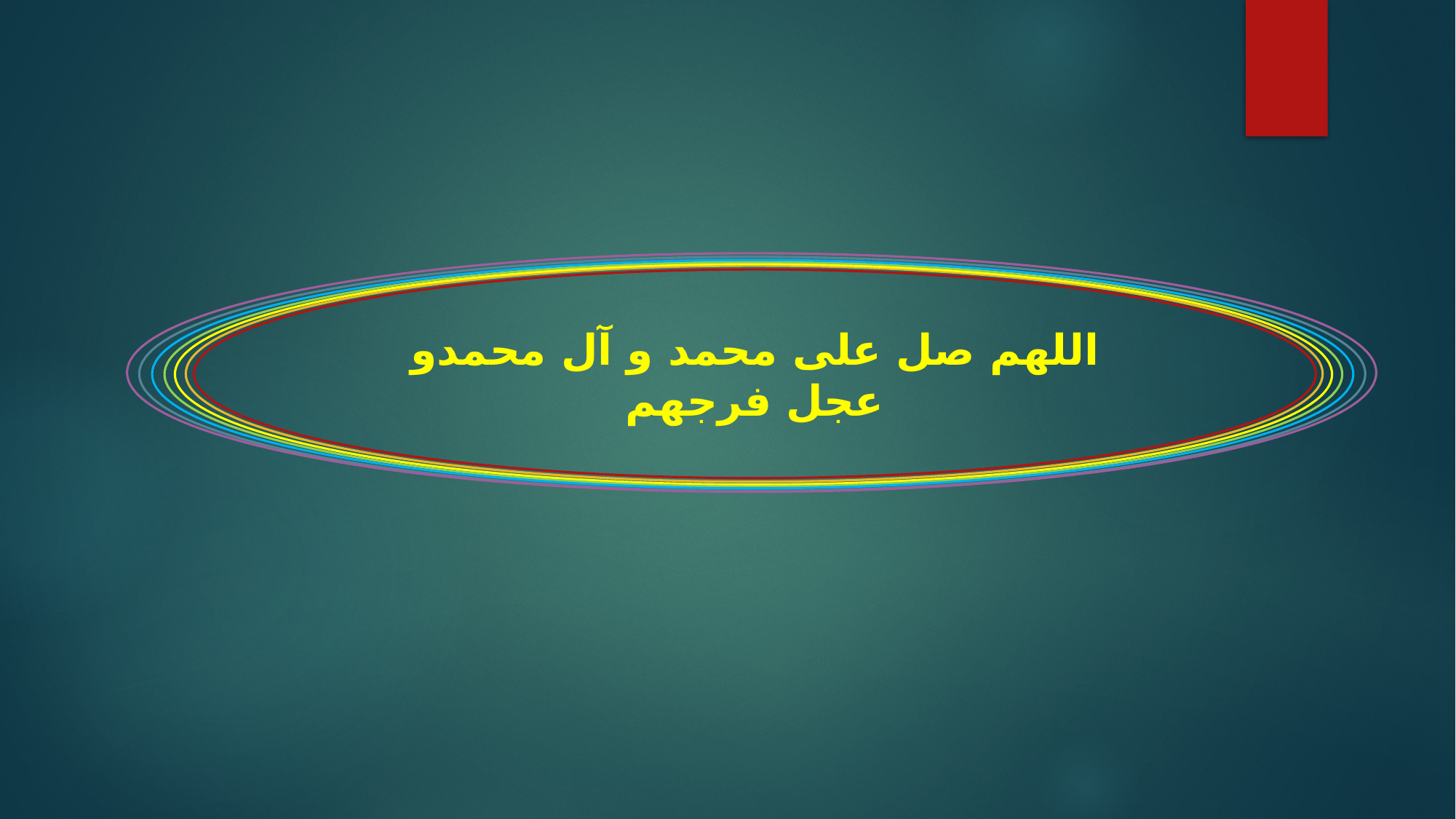

اللهم صل علی محمد و آل محمدو عجل فرجهم